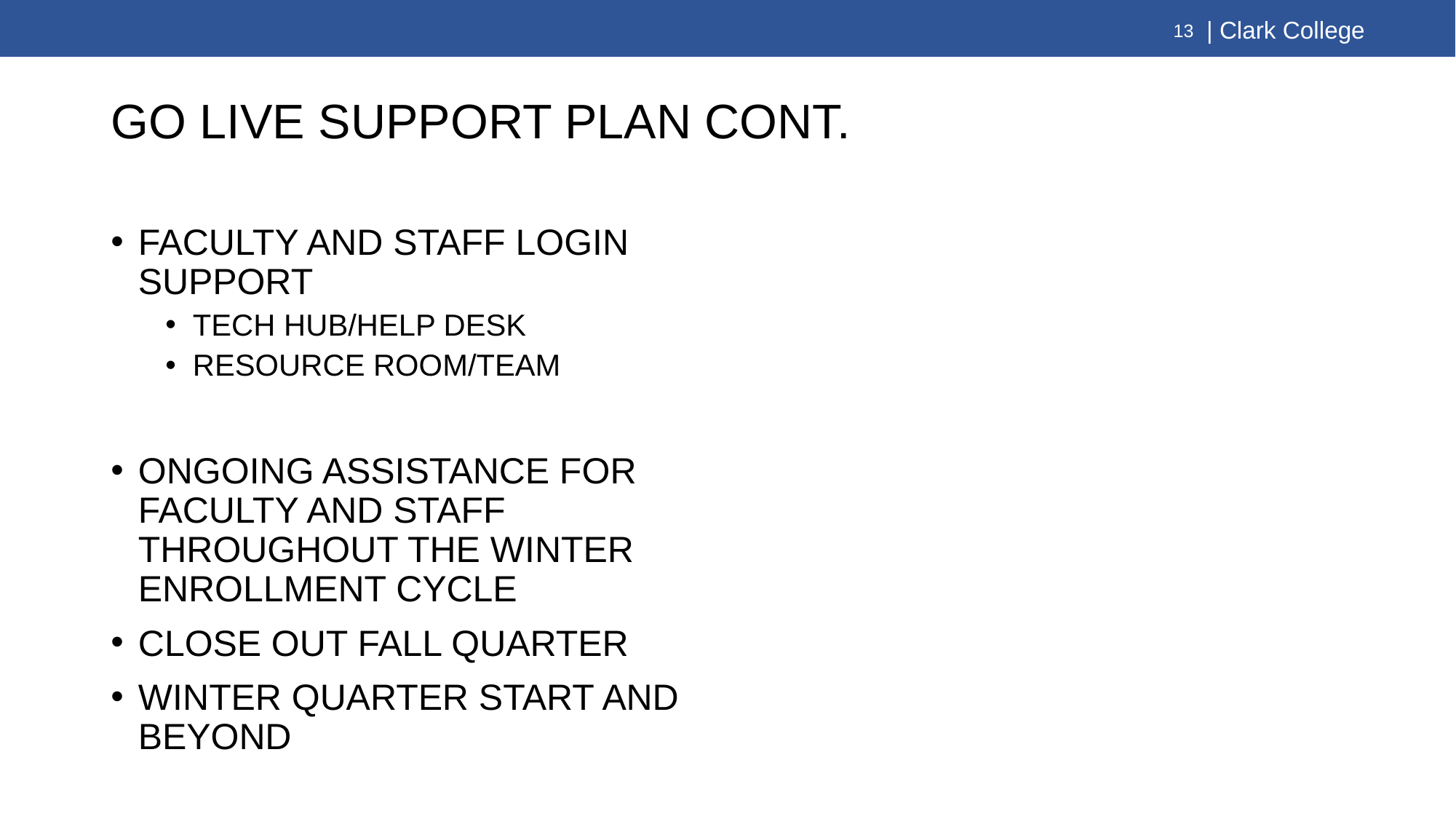

13
# GO LIVE SUPPORT PLAN CONT.
FACULTY AND STAFF LOGIN SUPPORT
TECH HUB/HELP DESK
RESOURCE ROOM/TEAM

ONGOING ASSISTANCE FOR FACULTY AND STAFF THROUGHOUT THE WINTER ENROLLMENT CYCLE
CLOSE OUT FALL QUARTER
WINTER QUARTER START AND BEYOND